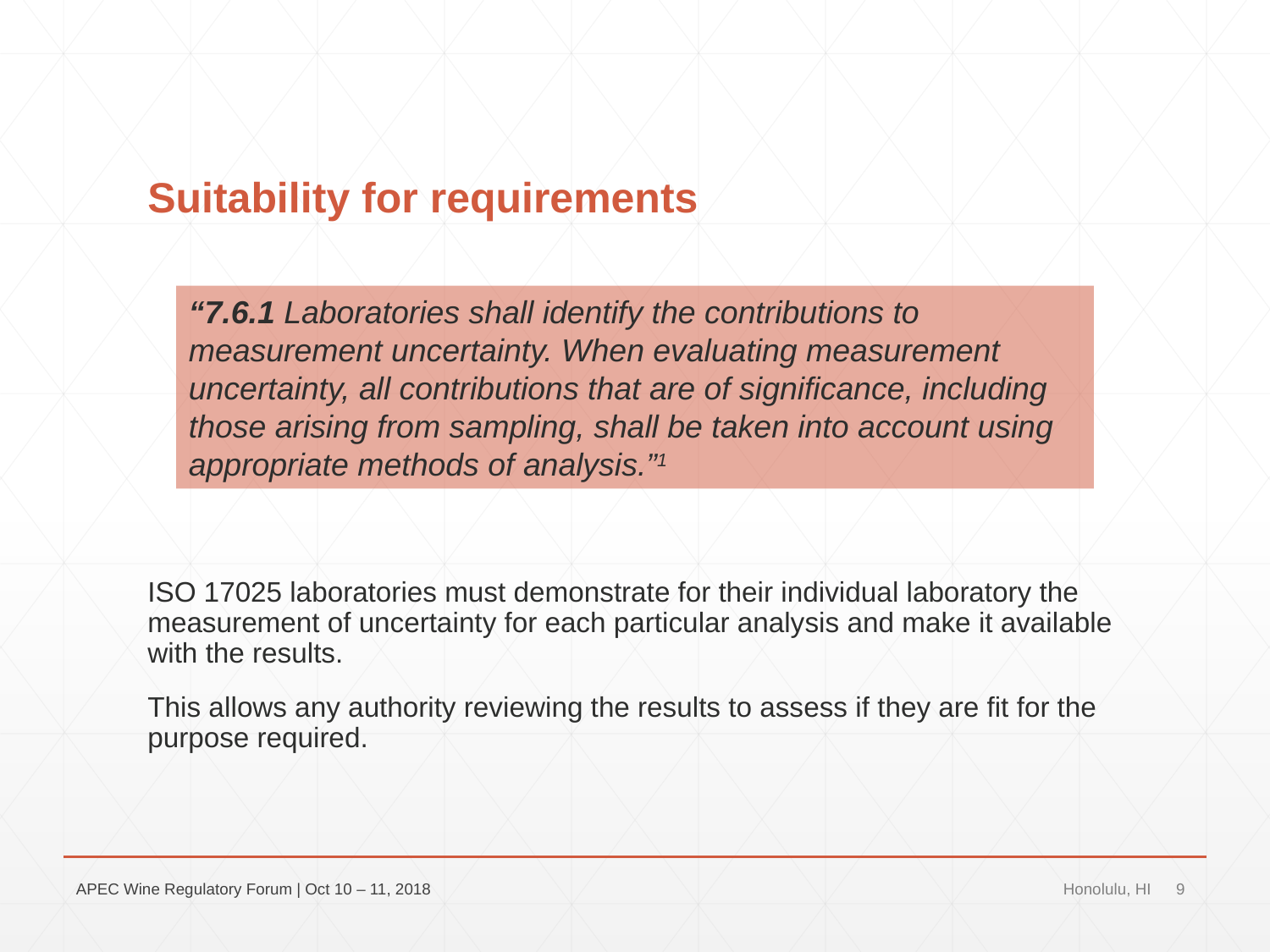

# Suitability for requirements
“7.6.1 Laboratories shall identify the contributions to measurement uncertainty. When evaluating measurement uncertainty, all contributions that are of significance, including those arising from sampling, shall be taken into account using appropriate methods of analysis.”1
ISO 17025 laboratories must demonstrate for their individual laboratory the measurement of uncertainty for each particular analysis and make it available with the results.
This allows any authority reviewing the results to assess if they are fit for the purpose required.
APEC Wine Regulatory Forum | Oct 10 – 11, 2018
Honolulu, HI
9